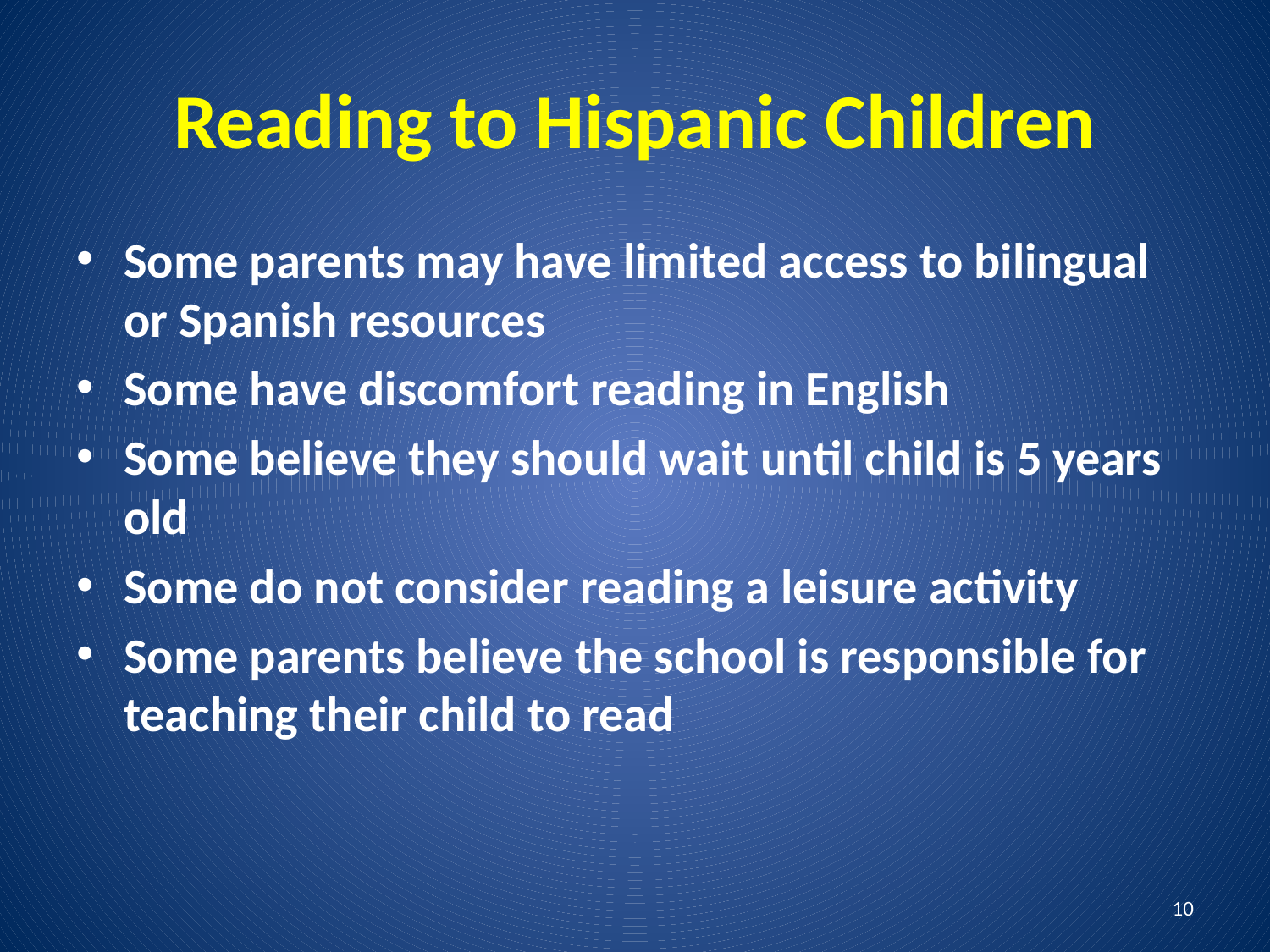

# Reading to Hispanic Children
Some parents may have limited access to bilingual or Spanish resources
Some have discomfort reading in English
Some believe they should wait until child is 5 years old
Some do not consider reading a leisure activity
Some parents believe the school is responsible for teaching their child to read
10